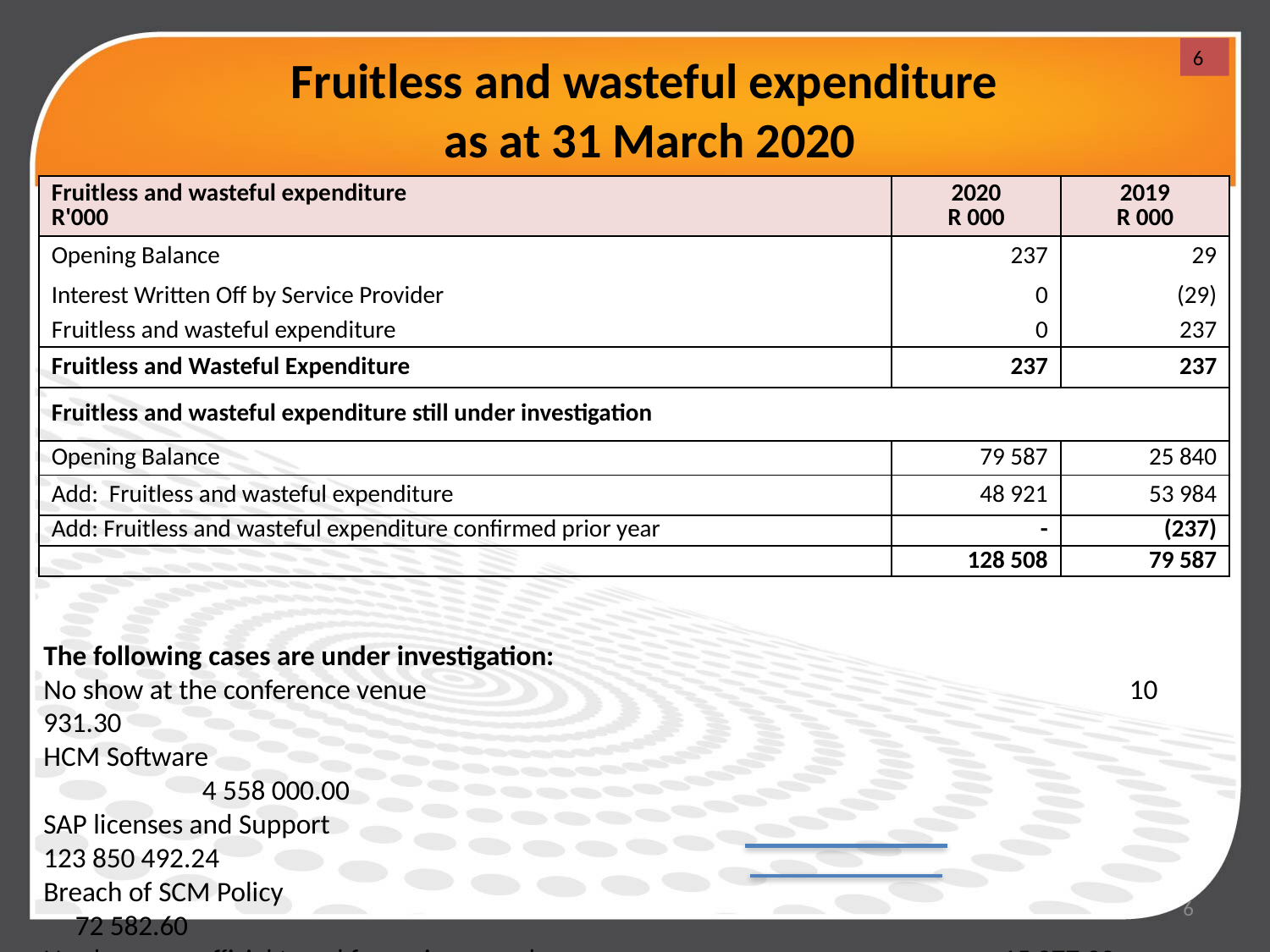

# Fruitless and wasteful expenditure as at 31 March 2020
6
| Fruitless and wasteful expenditure R'000 | 2020 R 000 | 2019 R 000 |
| --- | --- | --- |
| Opening Balance | 237 | 29 |
| Interest Written Off by Service Provider | 0 | (29) |
| Fruitless and wasteful expenditure | 0 | 237 |
| Fruitless and Wasteful Expenditure | 237 | 237 |
| Fruitless and wasteful expenditure still under investigation |  |  |
| Opening Balance | 79 587 | 25 840 |
| Add: Fruitless and wasteful expenditure | 48 921 | 53 984 |
| Add: Fruitless and wasteful expenditure confirmed prior year | - | (237) |
|  | 128 508 | 79 587 |

The following cases are under investigation:
No show at the conference venue	 				           10 931.30
HCM Software 	 								     4 558 000.00
SAP licenses and Support	 						 123 850 492.24
Breach of SCM Policy	 							          72 582.60
No shows on official travel for various employees	 		           15 277.00
Total											 128 507  283.14

6